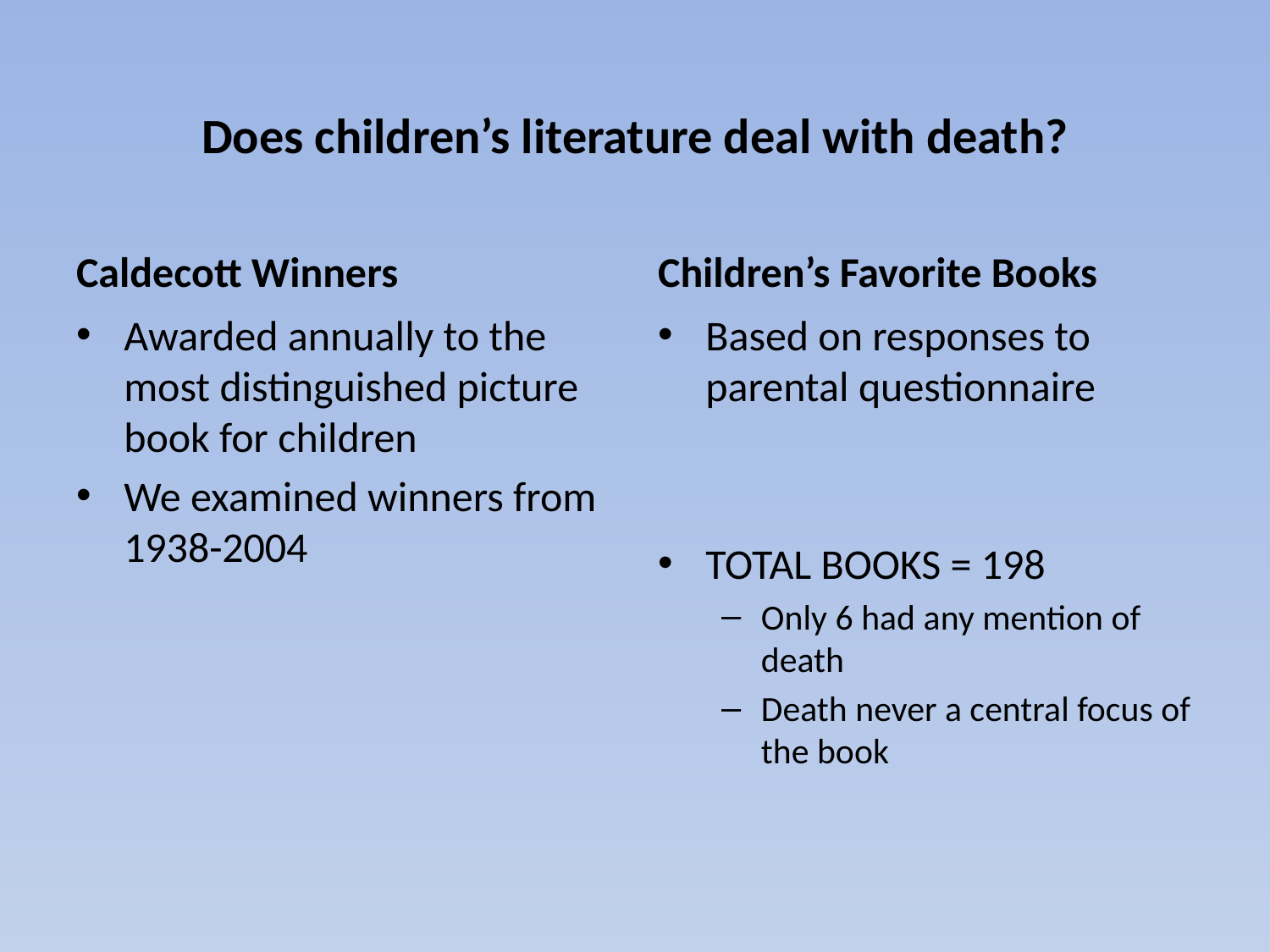

# Does children’s literature deal with death?
Caldecott Winners
Children’s Favorite Books
Awarded annually to the most distinguished picture book for children
We examined winners from 1938-2004
Based on responses to parental questionnaire

TOTAL BOOKS = 198
Only 6 had any mention of death
Death never a central focus of the book